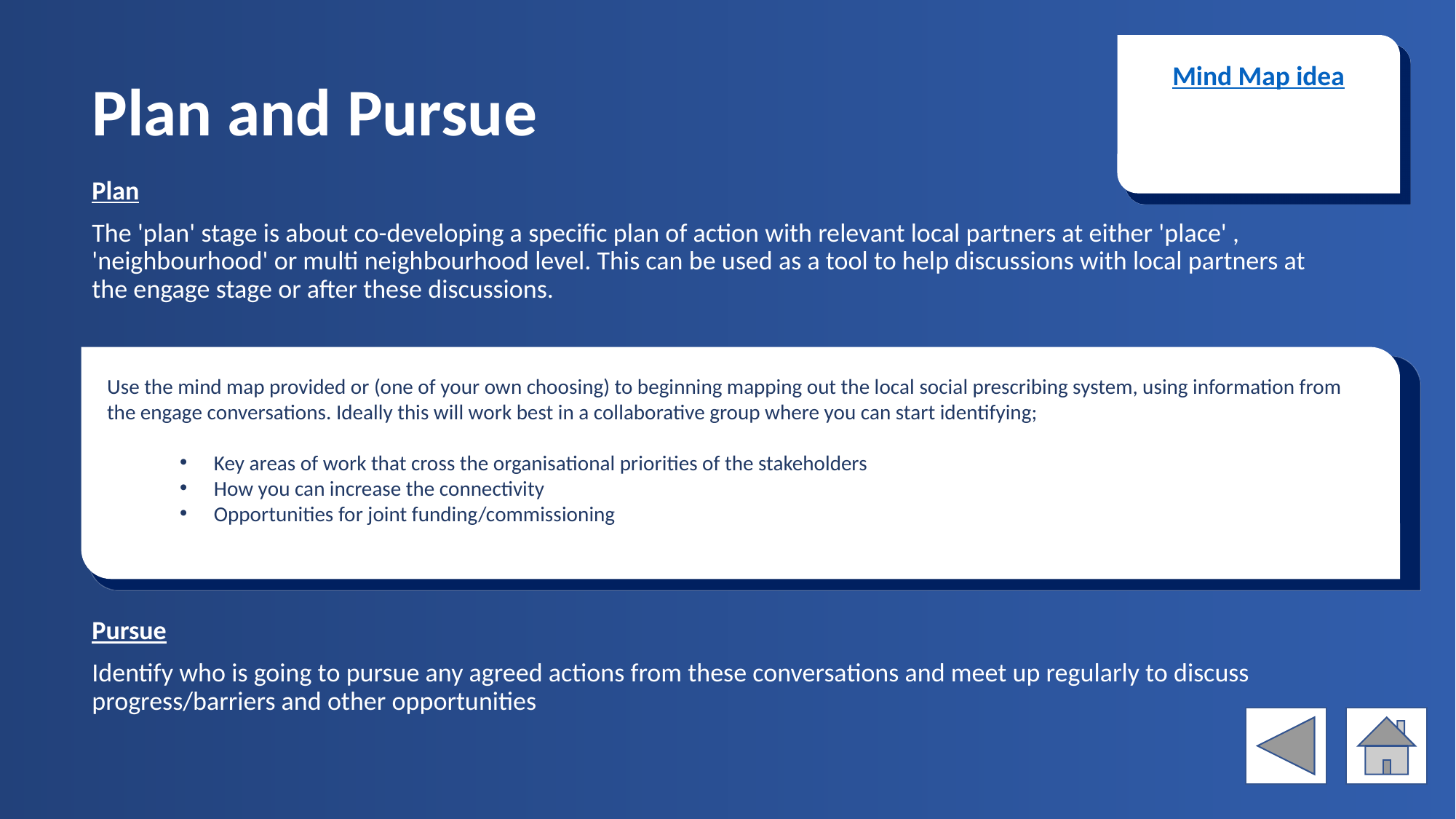

Mind Map idea

# Plan and Pursue
Plan
The 'plan' stage is about co-developing a specific plan of action with relevant local partners at either 'place' , 'neighbourhood' or multi neighbourhood level. This can be used as a tool to help discussions with local partners at the engage stage or after these discussions.

Pursue
Identify who is going to pursue any agreed actions from these conversations and meet up regularly to discuss progress/barriers and other opportunities

Use the mind map provided or (one of your own choosing) to beginning mapping out the local social prescribing system, using information from the engage conversations. Ideally this will work best in a collaborative group where you can start identifying;

Key areas of work that cross the organisational priorities of the stakeholders
How you can increase the connectivity
Opportunities for joint funding/commissioning